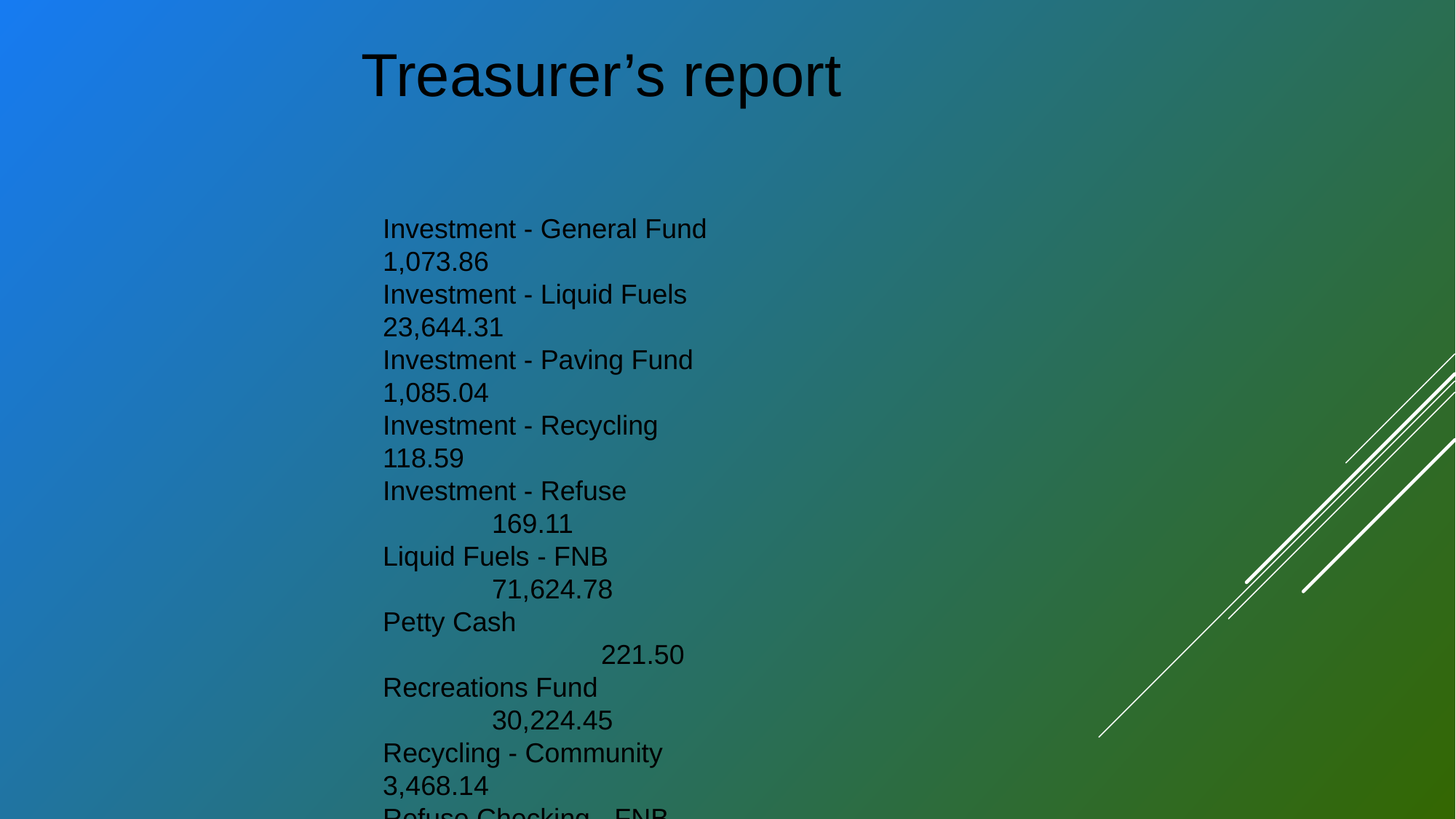

Treasurer’s report

Investment - General Fund 			1,073.86
Investment - Liquid Fuels 				23,644.31
Investment - Paving Fund 				1,085.04
Investment - Recycling 				118.59
Investment - Refuse 					169.11
Liquid Fuels - FNB 					71,624.78
Petty Cash 							221.50
Recreations Fund 					30,224.45
Recycling - Community 				3,468.14
Refuse Checking - FNB 				28,270.90

Total Checking/Savings 				345,223.22